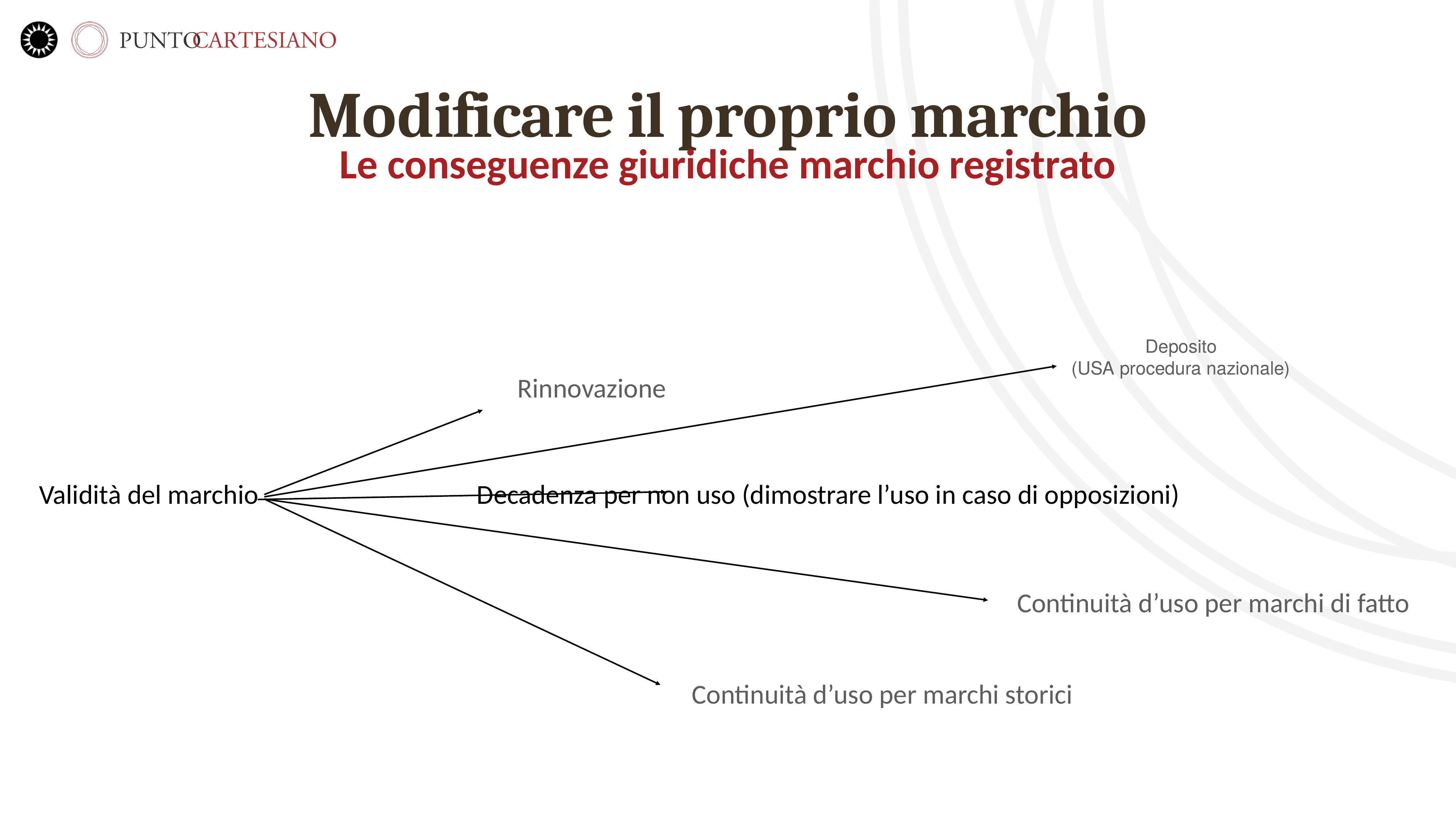

# Modificare il proprio marchio
Le conseguenze giuridiche marchio registrato

Validità del marchio 			         Decadenza per non uso (dimostrare l’uso in caso di opposizioni)

Deposito
(USA procedura nazionale)
Rinnovazione

Continuità d’uso per marchi di fatto

Continuità d’uso per marchi storici